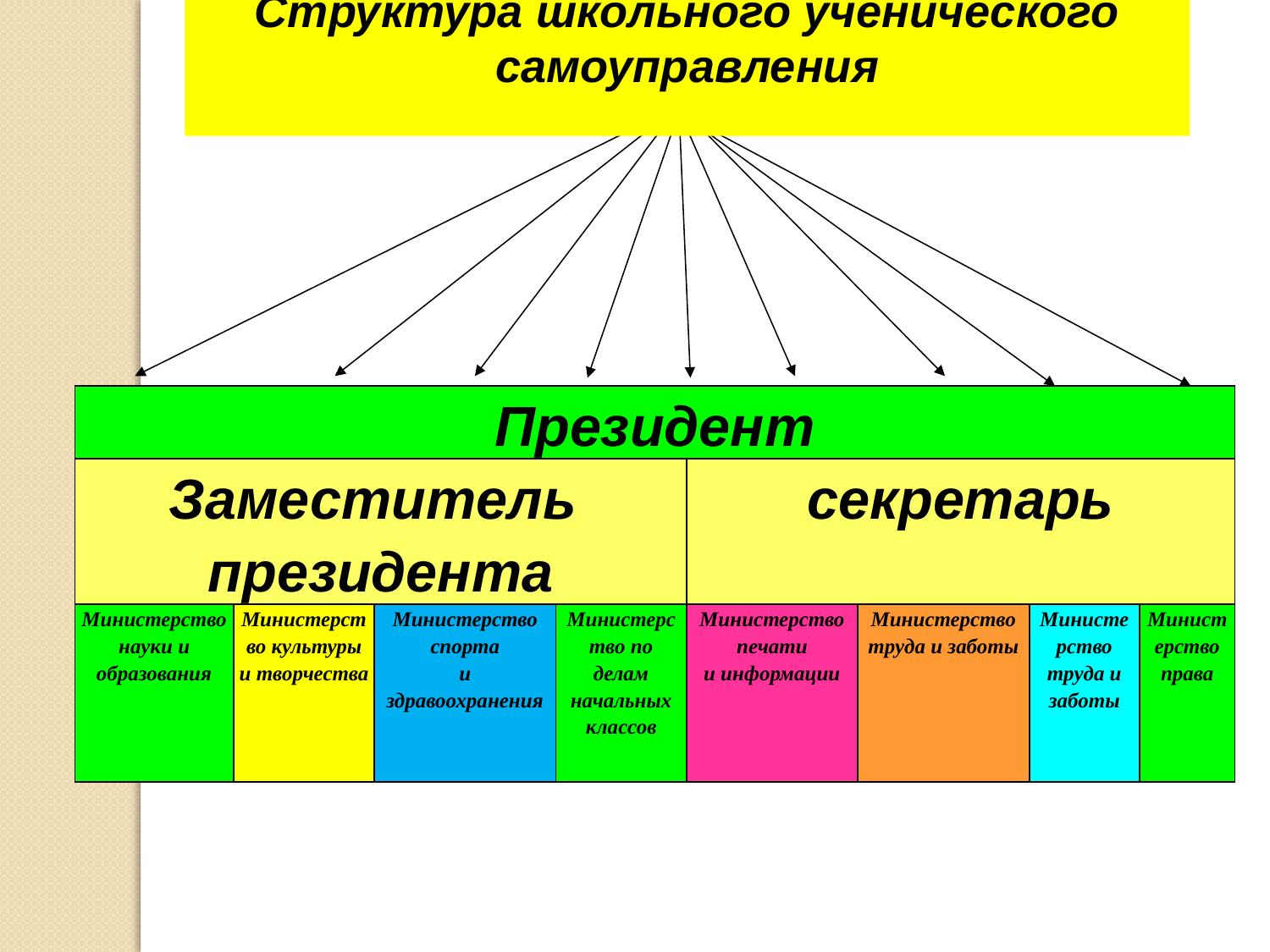

Структура школьного ученического самоуправления

| Президент |  |  |  |  |  |  |  |
| --- | --- | --- | --- | --- | --- | --- | --- |
| Заместитель президента |  |  |  | секретарь |  |  |  |
| Министерство науки и образования | Министерст во культуры и творчества | Министерство спорта и здравоохранения | Министерство по делам начальных классов | Министерство печати и информации | Министерство труда и заботы | Министерство труда и заботы | Министерство права |
| Объединение совета старшеклассников «РОВЕСНИК». Высший орган ученического самоуправления |
| --- |